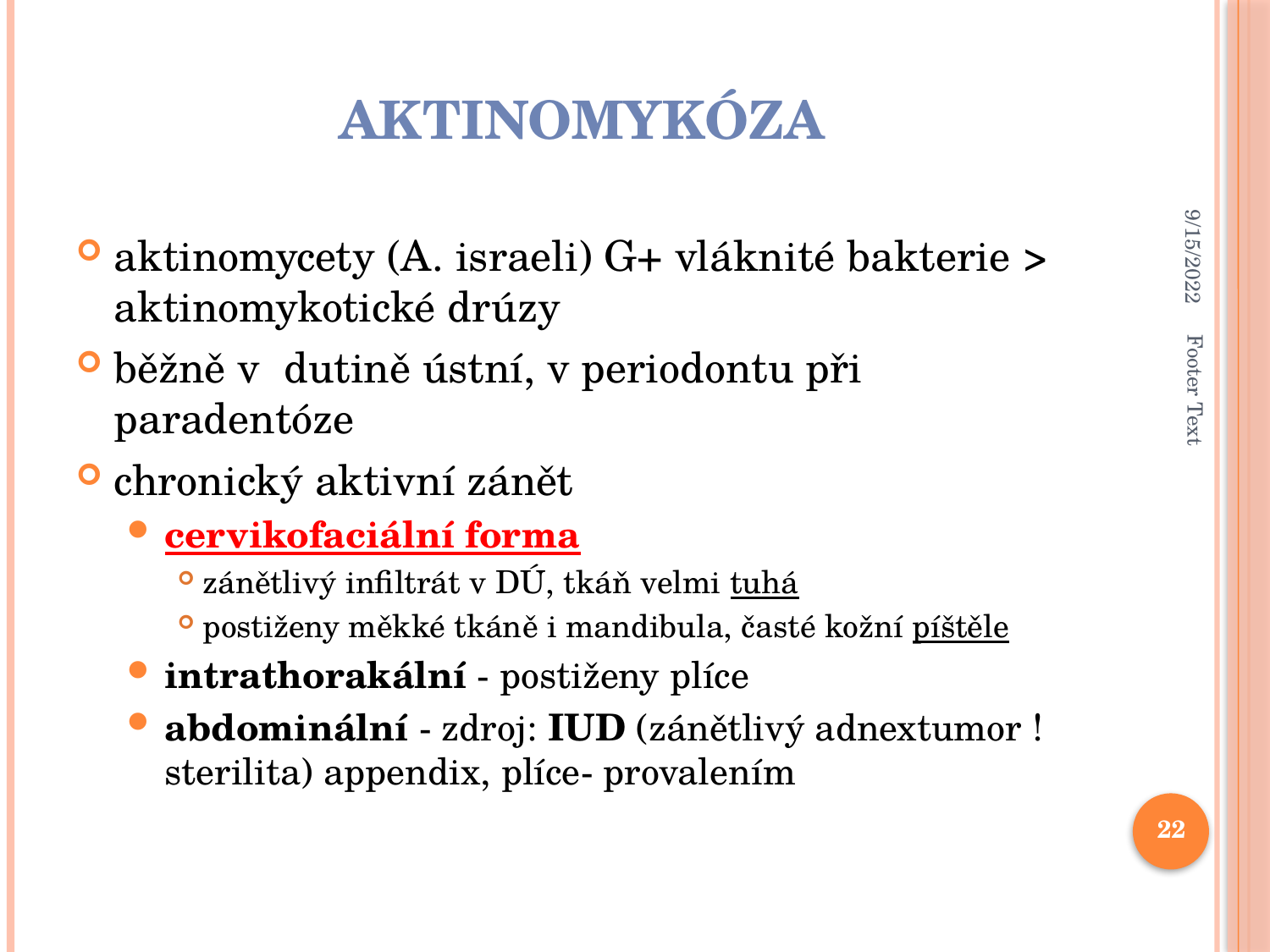

# aktinomykóza
9/15/2022
aktinomycety (A. israeli) G+ vláknité bakterie > aktinomykotické drúzy
běžně v  dutině ústní, v periodontu při paradentóze
chronický aktivní zánět
cervikofaciální forma
zánětlivý infiltrát v DÚ, tkáň velmi tuhá
postiženy měkké tkáně i mandibula, časté kožní píštěle
intrathorakální - postiženy plíce
abdominální - zdroj: IUD (zánětlivý adnextumor ! sterilita) appendix, plíce- provalením
Footer Text
22